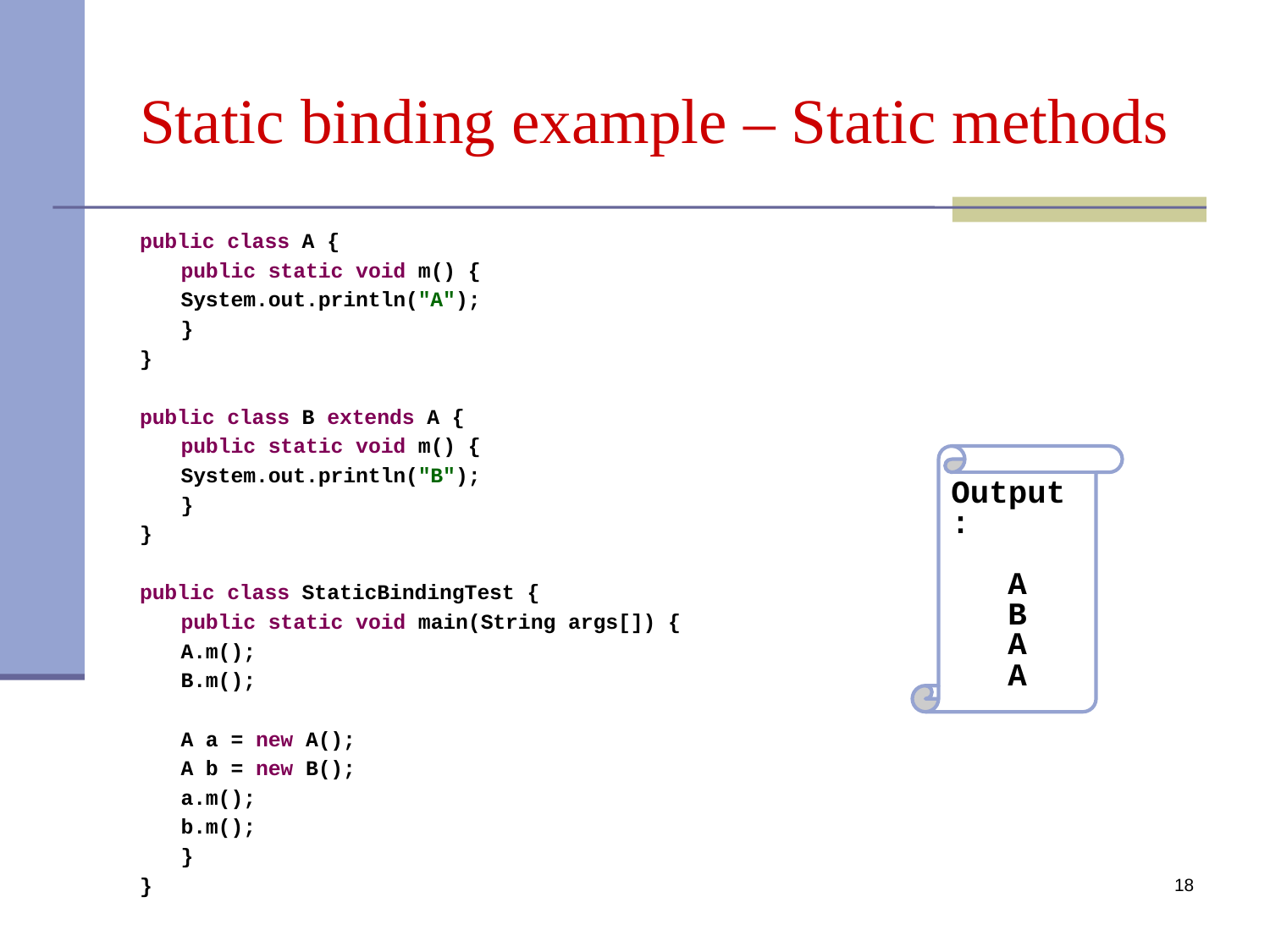

Static binding example – Static methods
public class A {
	public static void m() {
		System.out.println("A");
	}
}

public class B extends A {
	public static void m() {
		System.out.println("B");
	}
}

public class StaticBindingTest {
	public static void main(String args[]) {
		A.m();
		B.m();

		A a = new A();
		A b = new B();
		a.m();
		b.m();
	}
}

Output:
	A
B
A
A
18